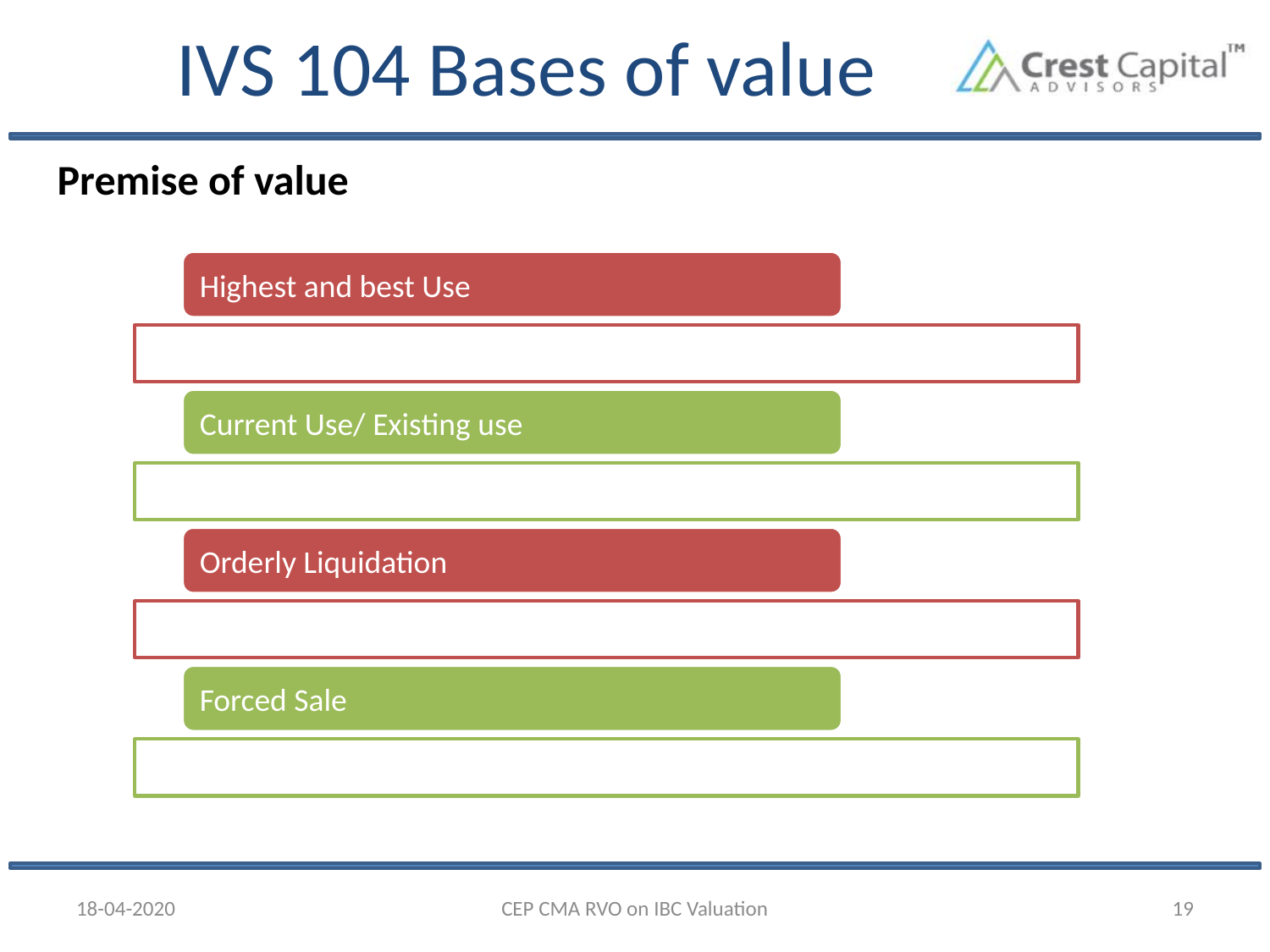

# IVS 104 Bases of value

Premise of value
Highest and best Use
Current Use/ Existing use
Orderly Liquidation
Forced Sale

18-04-2020
CEP CMA RVO on IBC Valuation
19